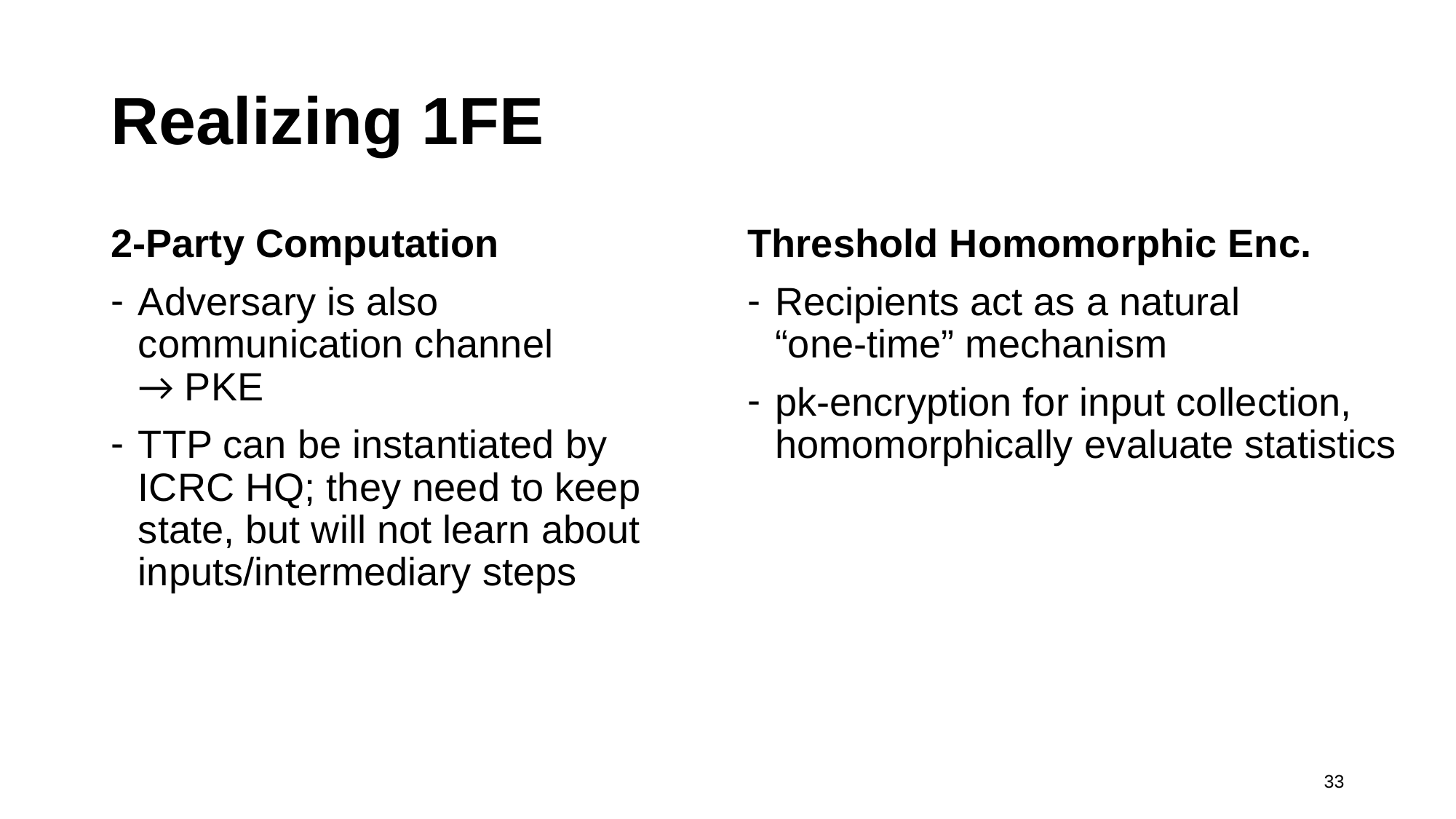

# Realizing 1FE
2-Party Computation
Adversary is also communication channel
→ PKE
TTP can be instantiated by ICRC HQ; they need to keep state, but will not learn about inputs/intermediary steps

Threshold Homomorphic Enc.
Recipients act as a natural
“one-time” mechanism
pk-encryption for input collection, homomorphically evaluate statistics

33